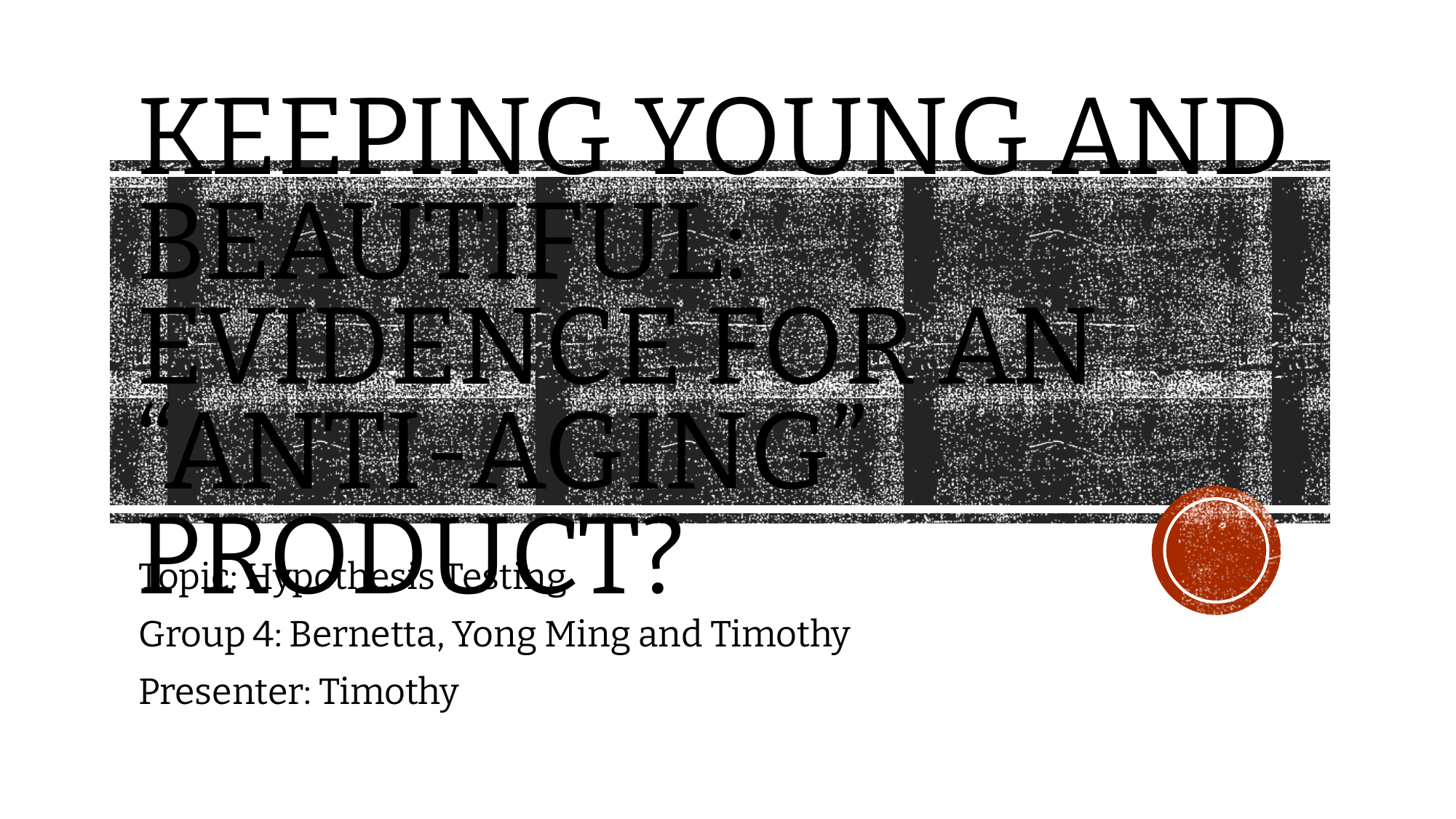

# Keeping young and beautiful: evidence for an “anti-aging” product?
Topic: Hypothesis Testing
Group 4: Bernetta, Yong Ming and Timothy
Presenter: Timothy